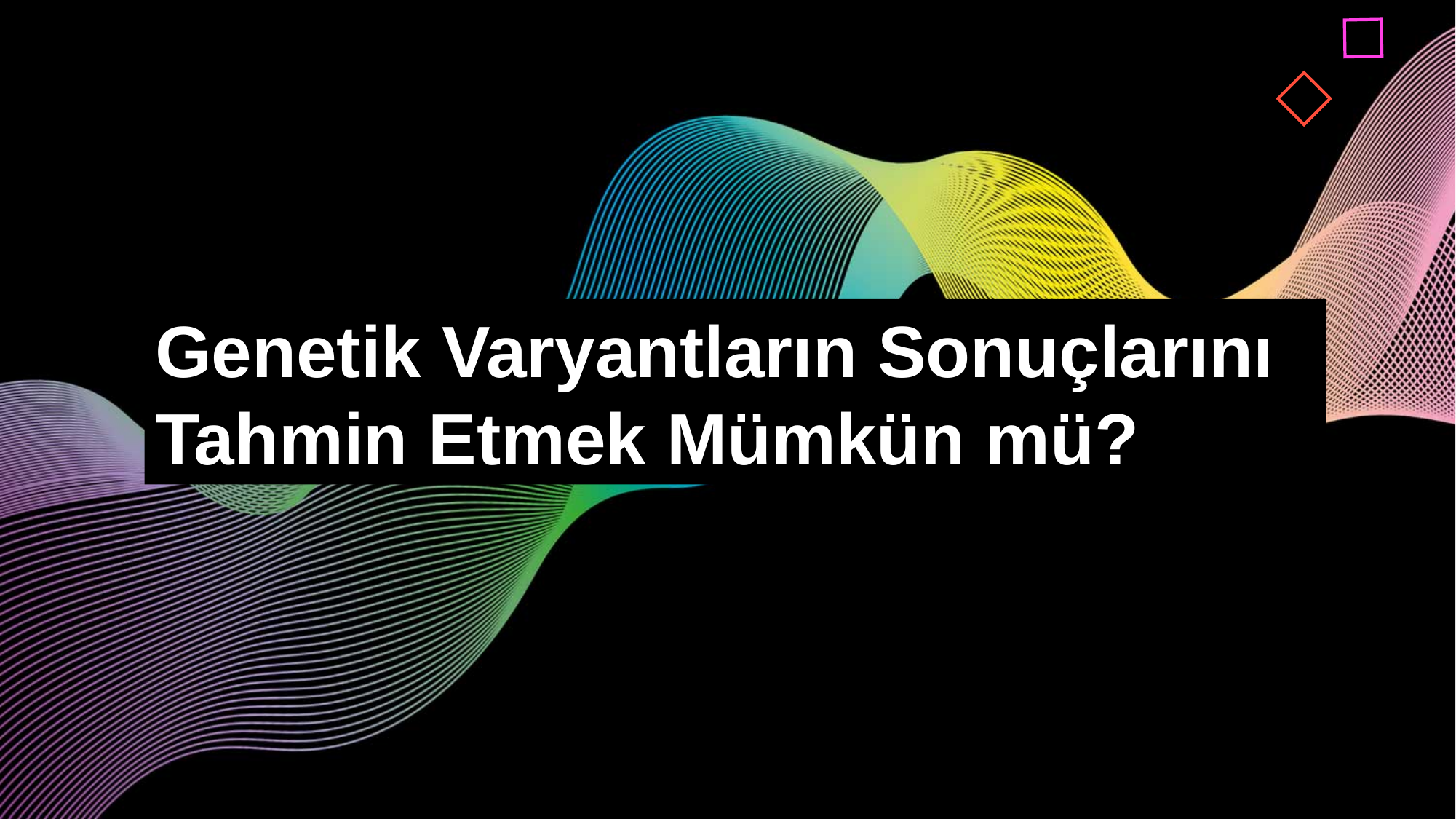

Genetik Varyantların Sonuçlarını Tahmin Etmek Mümkün mü?